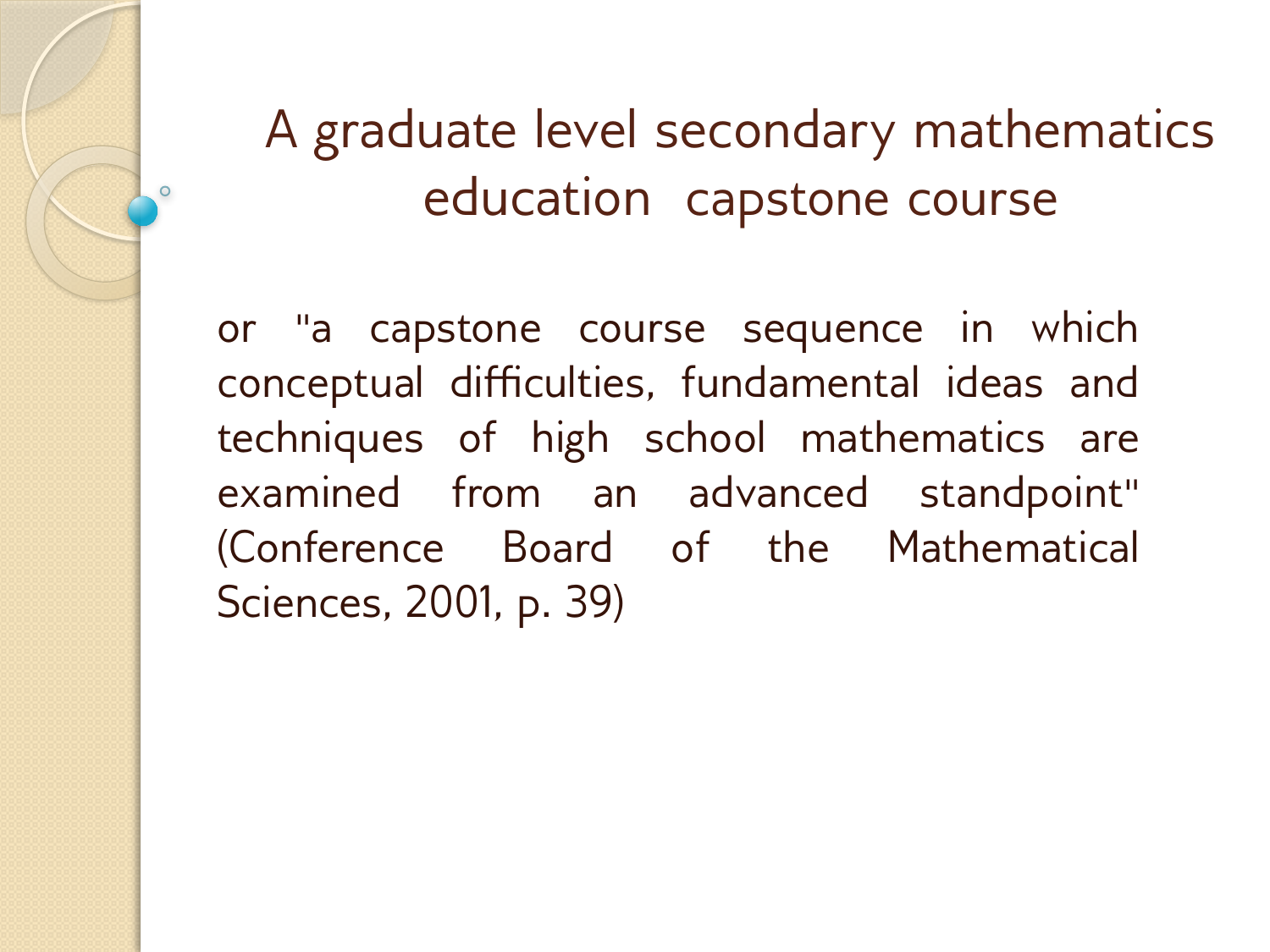

# A graduate level secondary mathematics education  capstone course
or "a capstone course sequence in which conceptual difficulties, fundamental ideas and techniques of high school mathematics are examined from an advanced standpoint" (Conference Board of the Mathematical Sciences, 2001, p. 39)